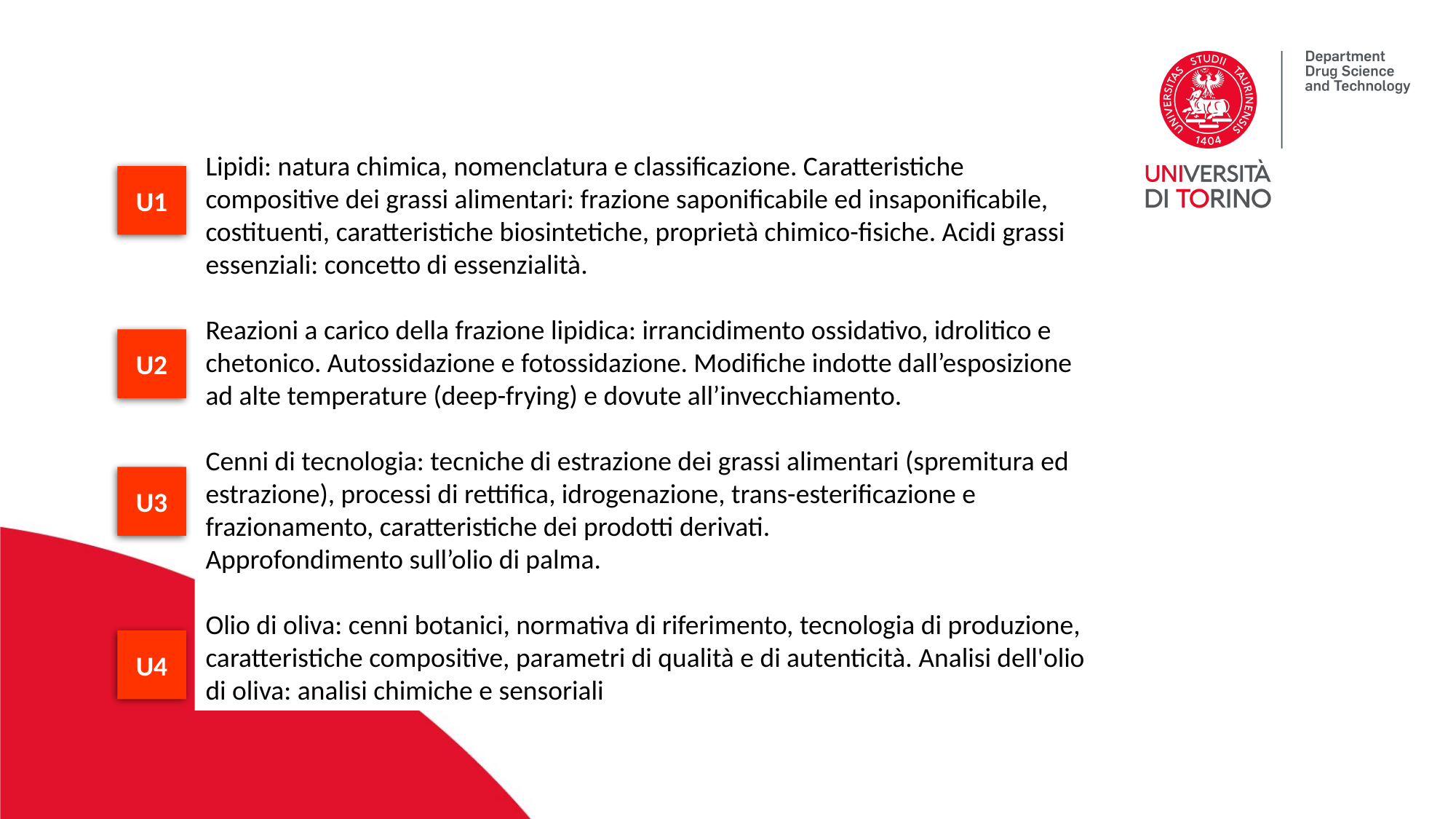

Lipidi: natura chimica, nomenclatura e classificazione. Caratteristiche compositive dei grassi alimentari: frazione saponificabile ed insaponificabile, costituenti, caratteristiche biosintetiche, proprietà chimico-fisiche. Acidi grassi essenziali: concetto di essenzialità.

Reazioni a carico della frazione lipidica: irrancidimento ossidativo, idrolitico e chetonico. Autossidazione e fotossidazione. Modifiche indotte dall’esposizione ad alte temperature (deep-frying) e dovute all’invecchiamento.

Cenni di tecnologia: tecniche di estrazione dei grassi alimentari (spremitura ed estrazione), processi di rettifica, idrogenazione, trans-esterificazione e frazionamento, caratteristiche dei prodotti derivati.
Approfondimento sull’olio di palma.

Olio di oliva: cenni botanici, normativa di riferimento, tecnologia di produzione, caratteristiche compositive, parametri di qualità e di autenticità. Analisi dell'olio di oliva: analisi chimiche e sensoriali
U1
U2
U3
U4